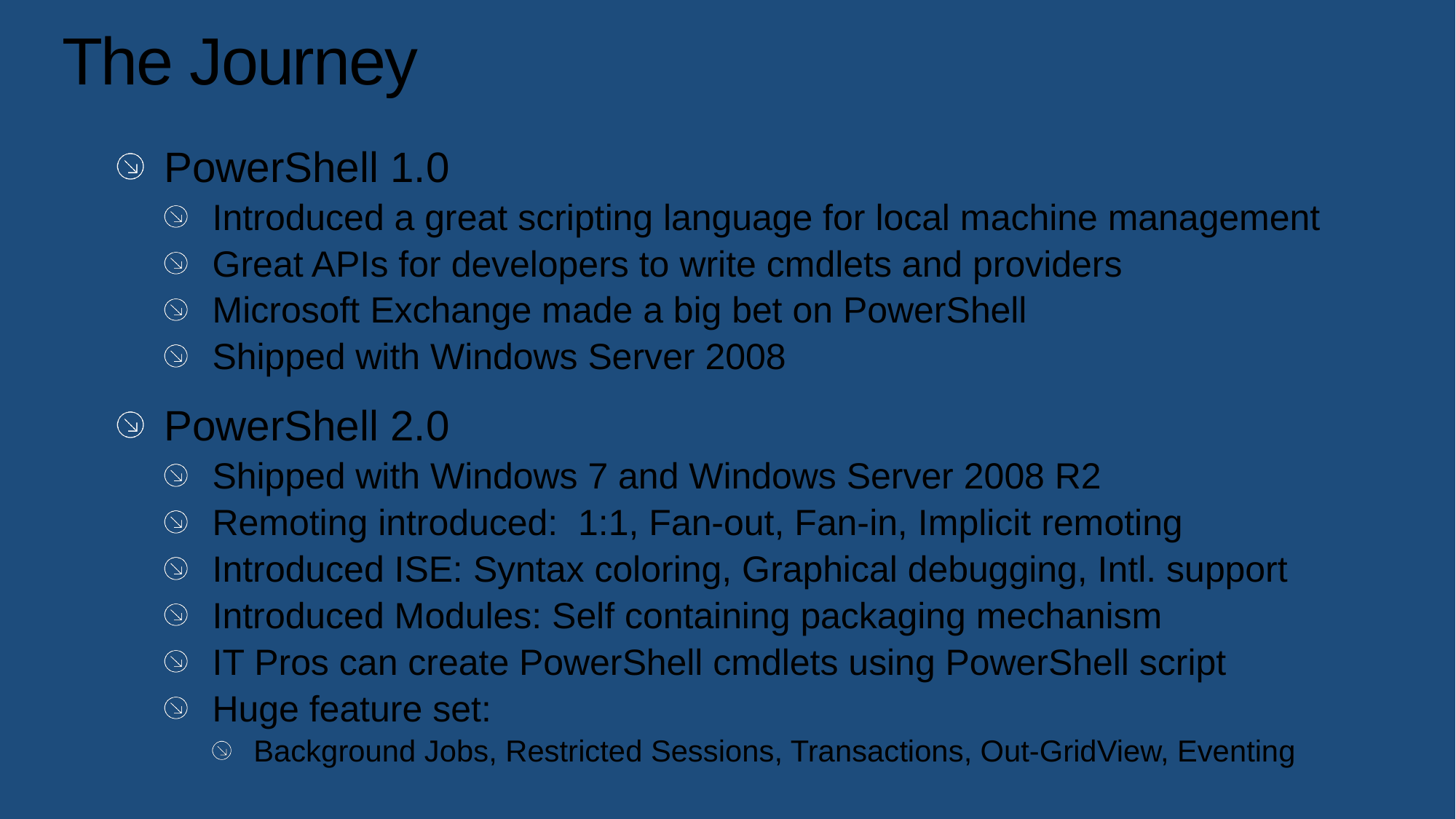

# The Journey
PowerShell 1.0
Introduced a great scripting language for local machine management
Great APIs for developers to write cmdlets and providers
Microsoft Exchange made a big bet on PowerShell
Shipped with Windows Server 2008
PowerShell 2.0
Shipped with Windows 7 and Windows Server 2008 R2
Remoting introduced:  1:1, Fan-out, Fan-in, Implicit remoting
Introduced ISE: Syntax coloring, Graphical debugging, Intl. support
Introduced Modules: Self containing packaging mechanism
IT Pros can create PowerShell cmdlets using PowerShell script
Huge feature set:
Background Jobs, Restricted Sessions, Transactions, Out-GridView, Eventing